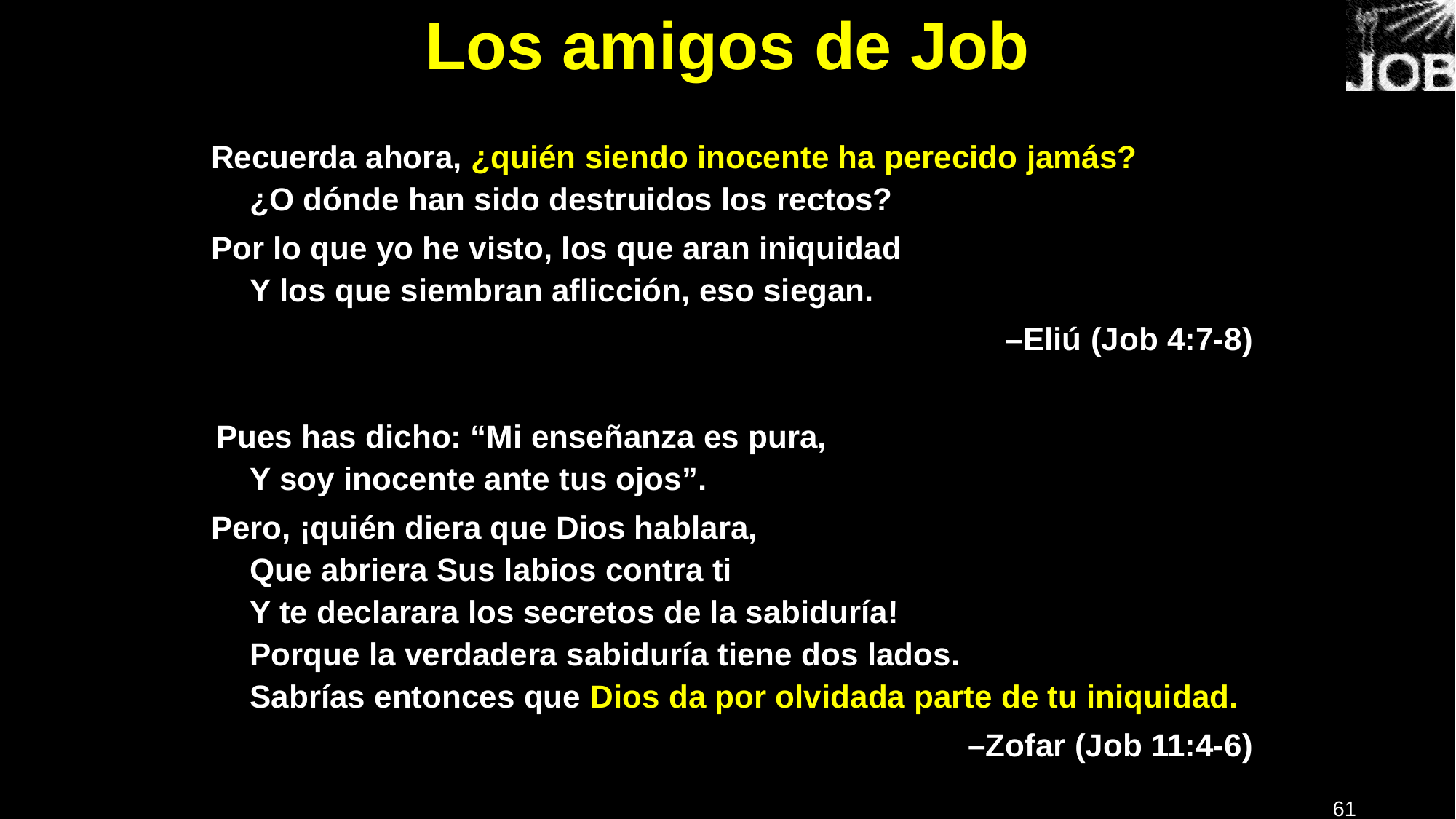

# Los amigos de Job
Recuerda ahora, ¿quién siendo inocente ha perecido jamás?
¿O dónde han sido destruidos los rectos?
Por lo que yo he visto, los que aran iniquidad
Y los que siembran aflicción, eso siegan.
–Eliú (Job 4:7-8)

 Pues has dicho: “Mi enseñanza es pura,
Y soy inocente ante tus ojos”.
Pero, ¡quién diera que Dios hablara,
Que abriera Sus labios contra ti 
Y te declarara los secretos de la sabiduría!
Porque la verdadera sabiduría tiene dos lados.
Sabrías entonces que Dios da por olvidada parte de tu iniquidad.
–Zofar (Job 11:4-6)
61